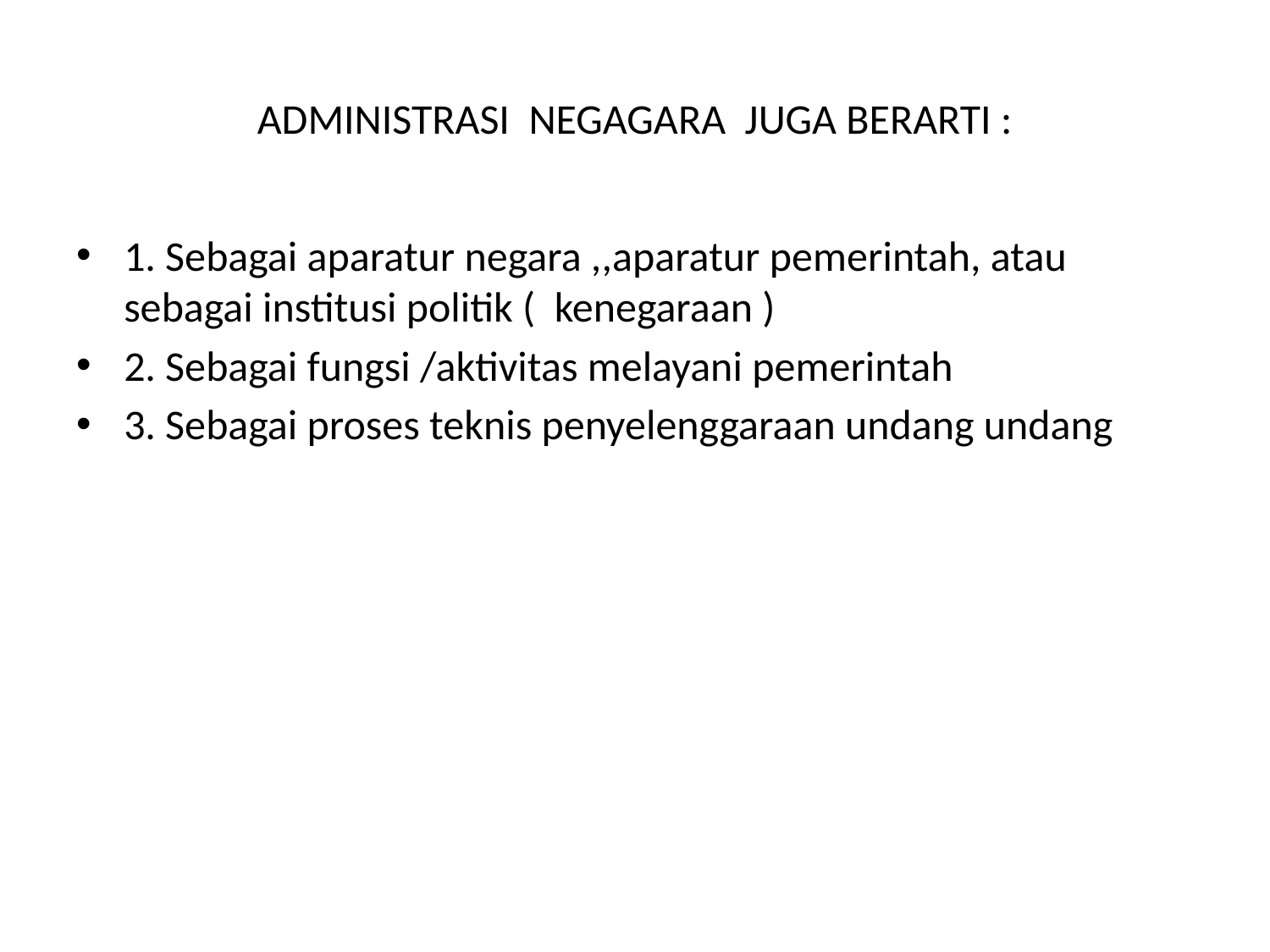

# ADMINISTRASI  NEGAGARA  JUGA BERARTI :
1. Sebagai aparatur negara ,,aparatur pemerintah, atau sebagai institusi politik (  kenegaraan )
2. Sebagai fungsi /aktivitas melayani pemerintah
3. Sebagai proses teknis penyelenggaraan undang undang